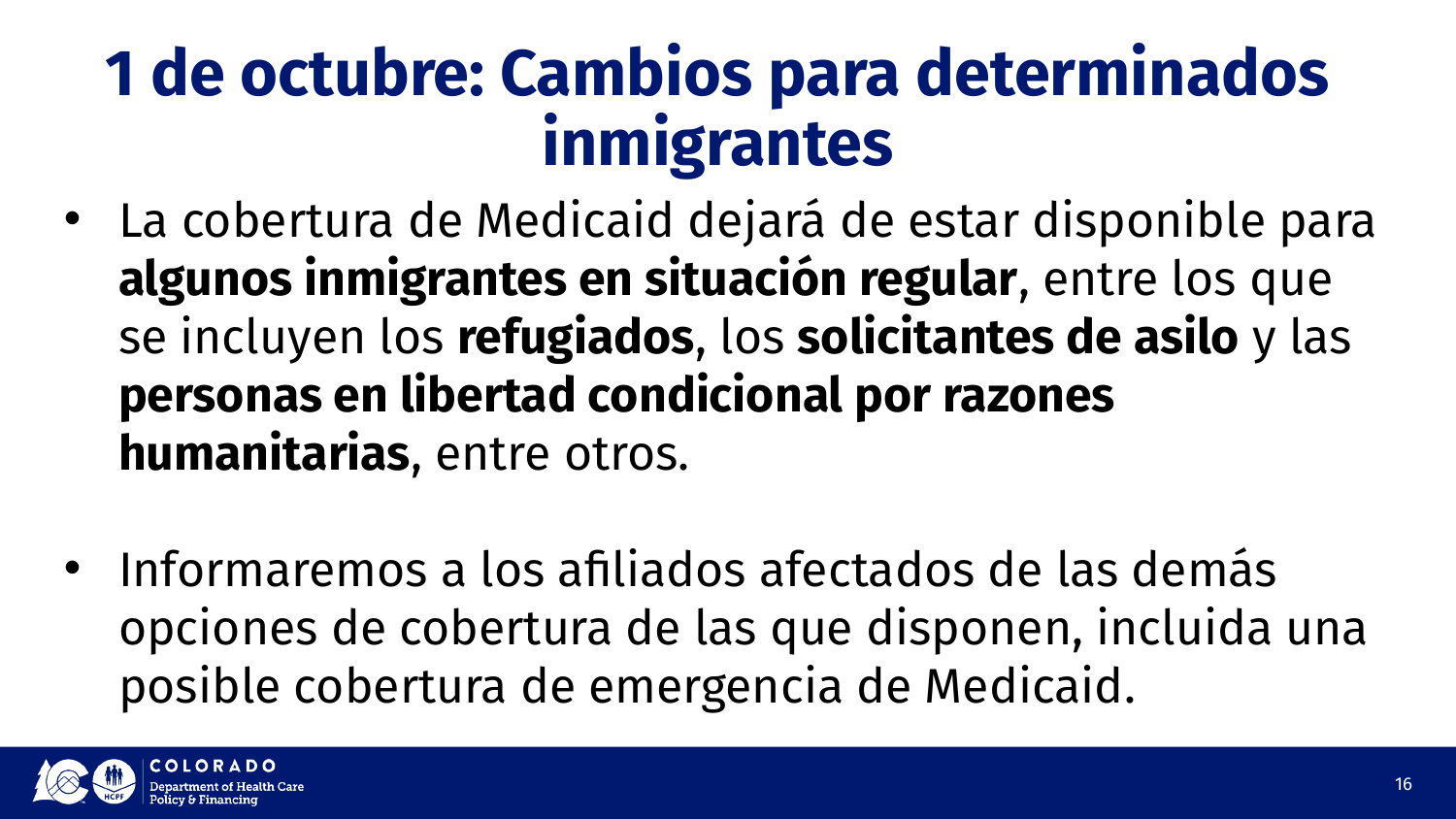

# 1 de octubre: Cambios para determinados inmigrantes
La cobertura de Medicaid dejará de estar disponible para algunos inmigrantes en situación regular, entre los que se incluyen los refugiados, los solicitantes de asilo y las personas en libertad condicional por razones humanitarias, entre otros.

Informaremos a los afiliados afectados de las demás opciones de cobertura de las que disponen, incluida una posible cobertura de emergencia de Medicaid.

16